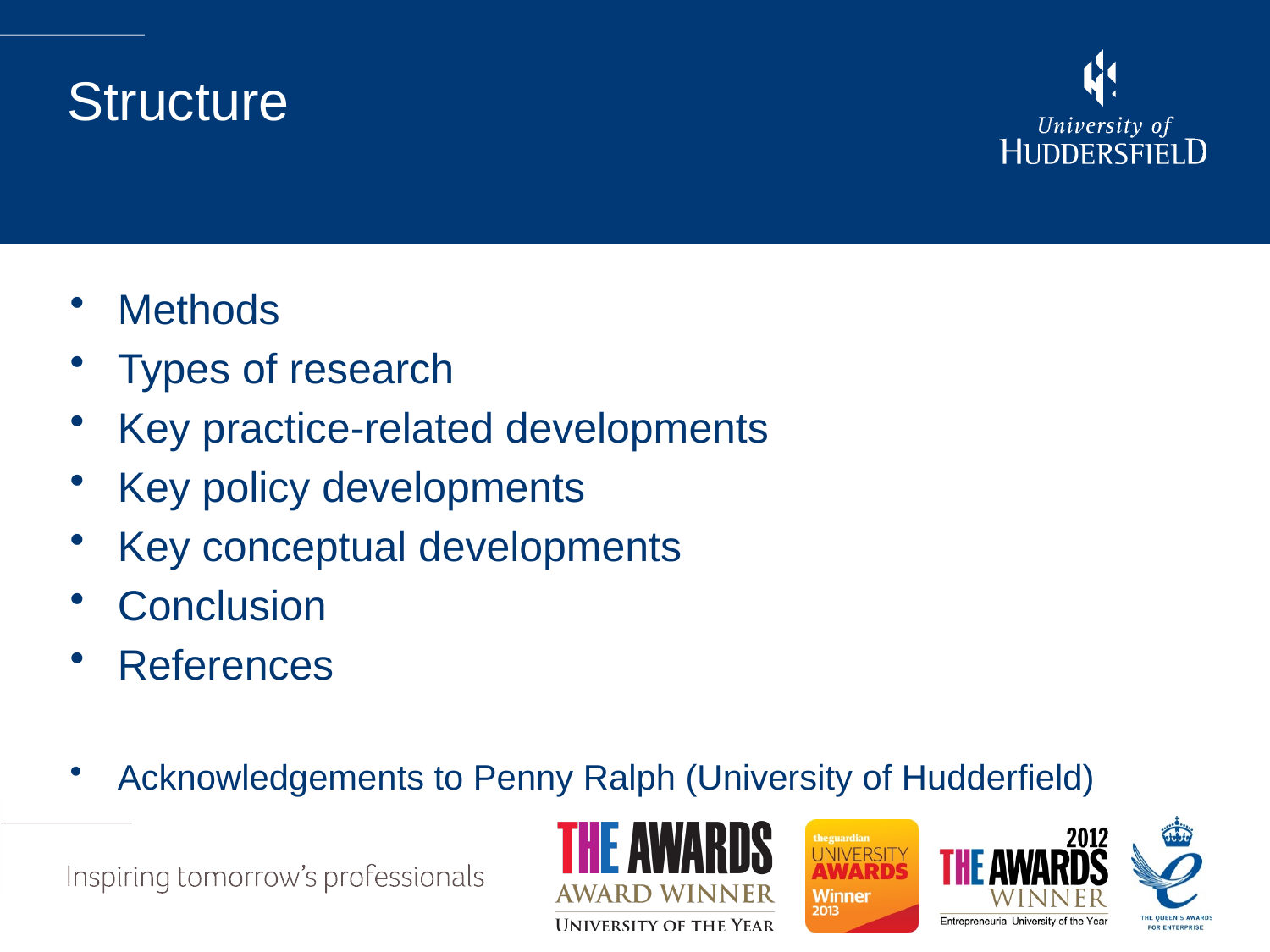

# Structure
Methods
Types of research
Key practice-related developments
Key policy developments
Key conceptual developments
Conclusion
References

Acknowledgements to Penny Ralph (University of Hudderfield)